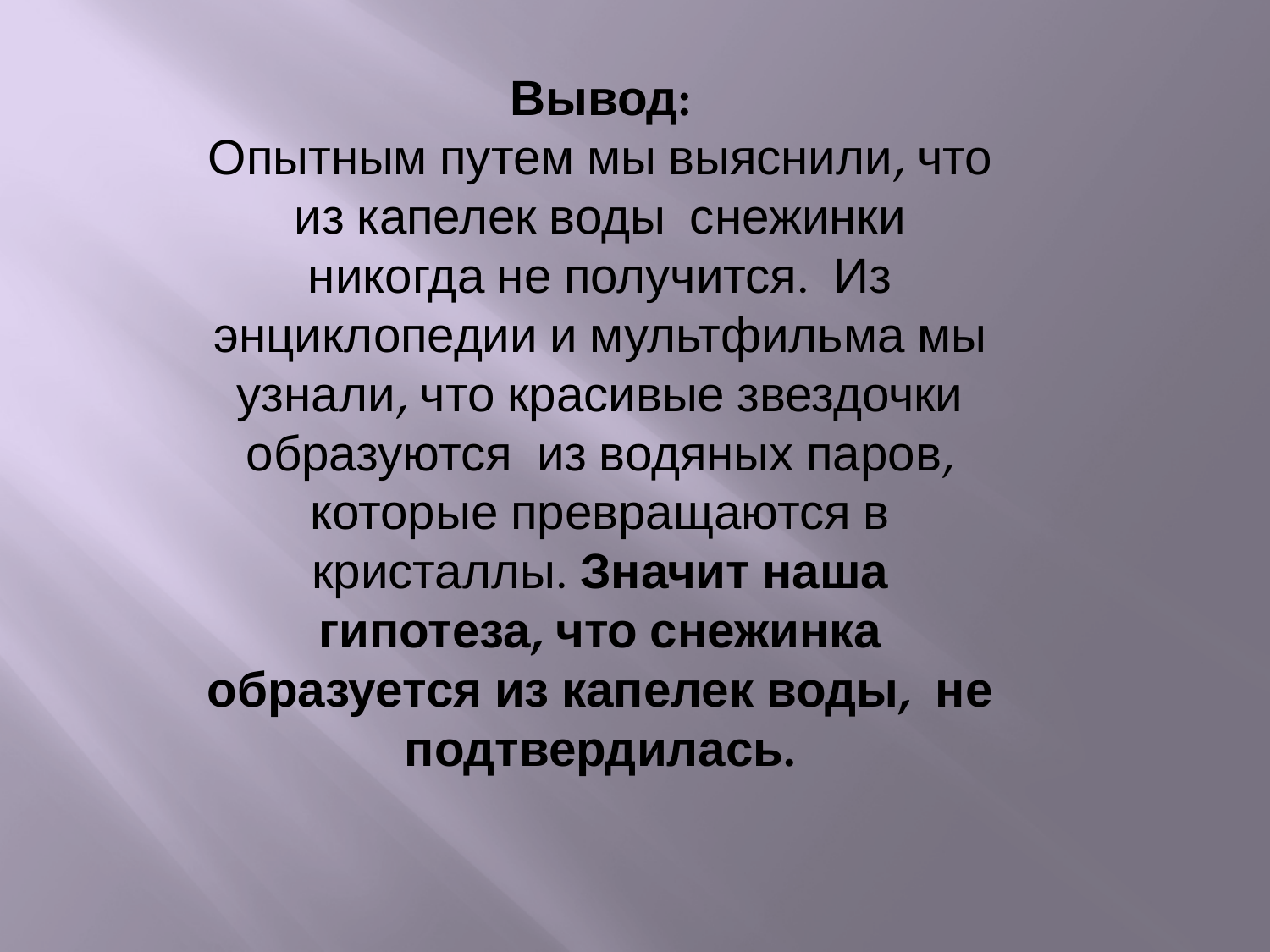

Вывод:
Опытным путем мы выяснили, что из капелек воды  снежинки никогда не получится.  Из энциклопедии и мультфильма мы узнали, что красивые звездочки образуются  из водяных паров, которые превращаются в кристаллы. Значит наша гипотеза, что снежинка образуется из капелек воды,  не подтвердилась.